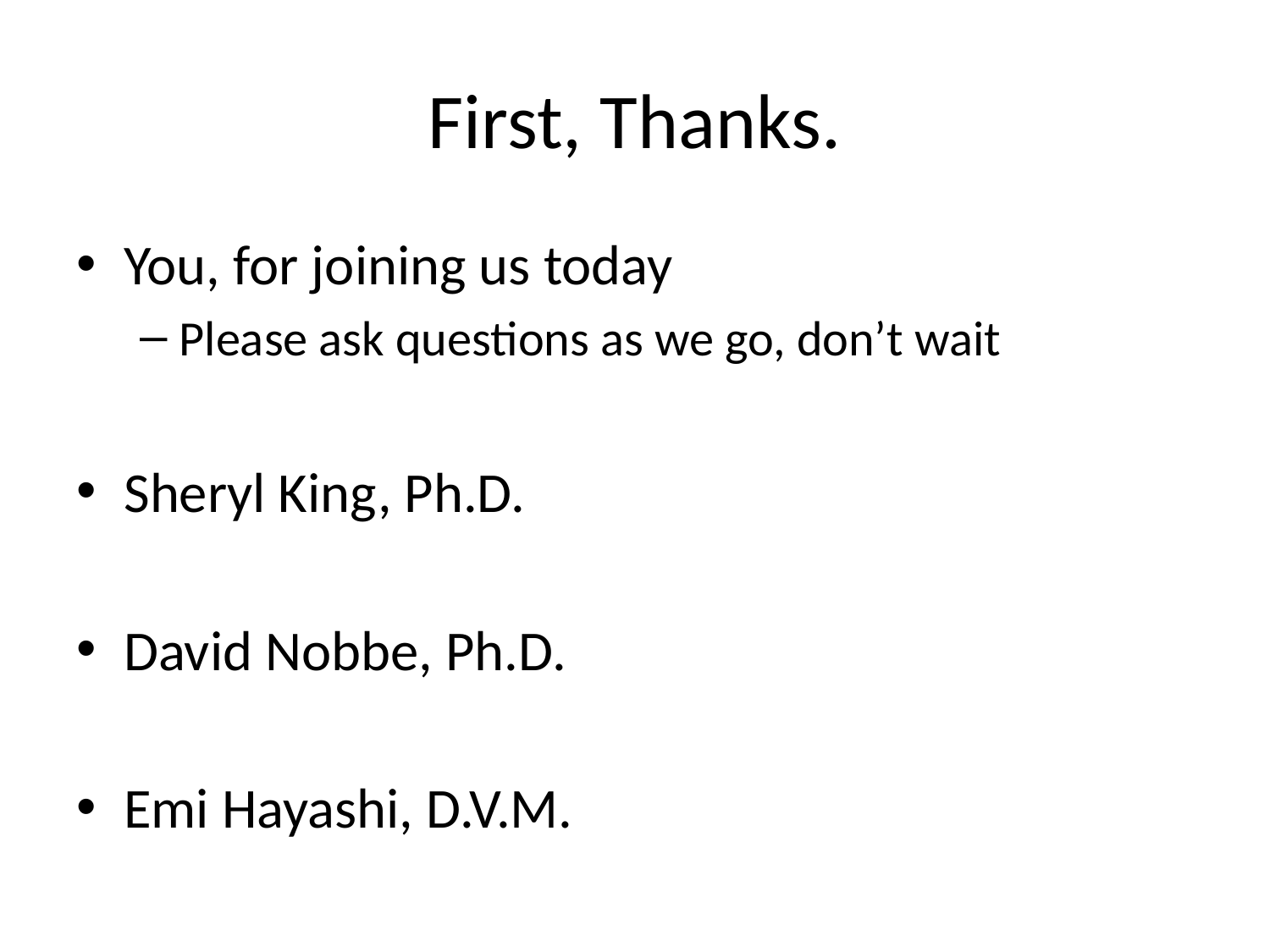

# First, Thanks.
You, for joining us today
Please ask questions as we go, don’t wait

Sheryl King, Ph.D.

David Nobbe, Ph.D.

Emi Hayashi, D.V.M.